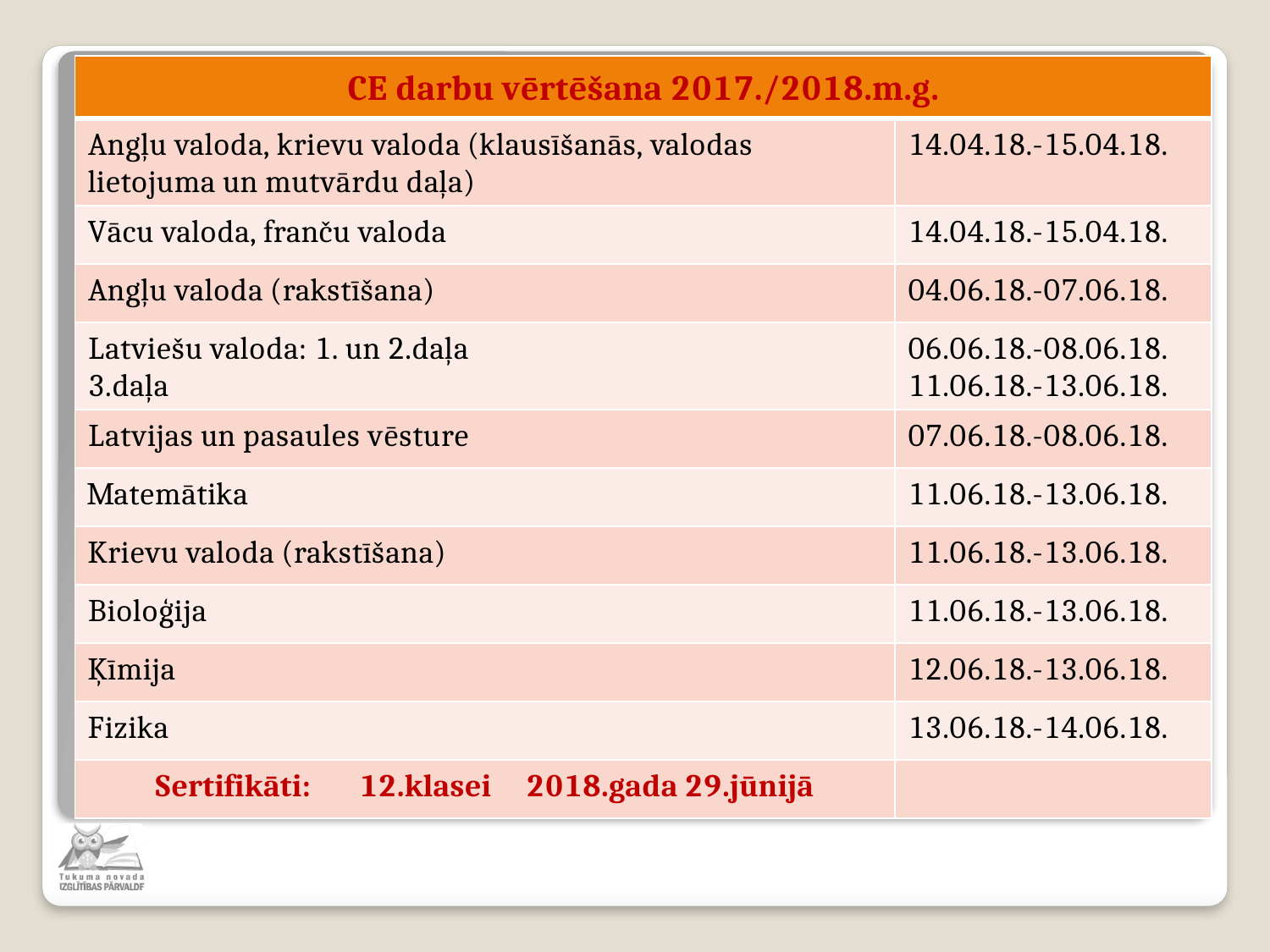

| CE darbu vērtēšana 2017./2018.m.g. |  |
| --- | --- |
| Angļu valoda, krievu valoda (klausīšanās, valodas lietojuma un mutvārdu daļa) | 14.04.18.-15.04.18. |
| Vācu valoda, franču valoda | 14.04.18.-15.04.18. |
| Angļu valoda (rakstīšana) | 04.06.18.-07.06.18. |
| Latviešu valoda: 1. un 2.daļa 3.daļa | 06.06.18.-08.06.18. 11.06.18.-13.06.18. |
| Latvijas un pasaules vēsture | 07.06.18.-08.06.18. |
| Matemātika | 11.06.18.-13.06.18. |
| Krievu valoda (rakstīšana) | 11.06.18.-13.06.18. |
| Bioloģija | 11.06.18.-13.06.18. |
| Ķīmija | 12.06.18.-13.06.18. |
| Fizika | 13.06.18.-14.06.18. |
| Sertifikāti: 12.klasei 2018.gada 29.jūnijā |  |
#